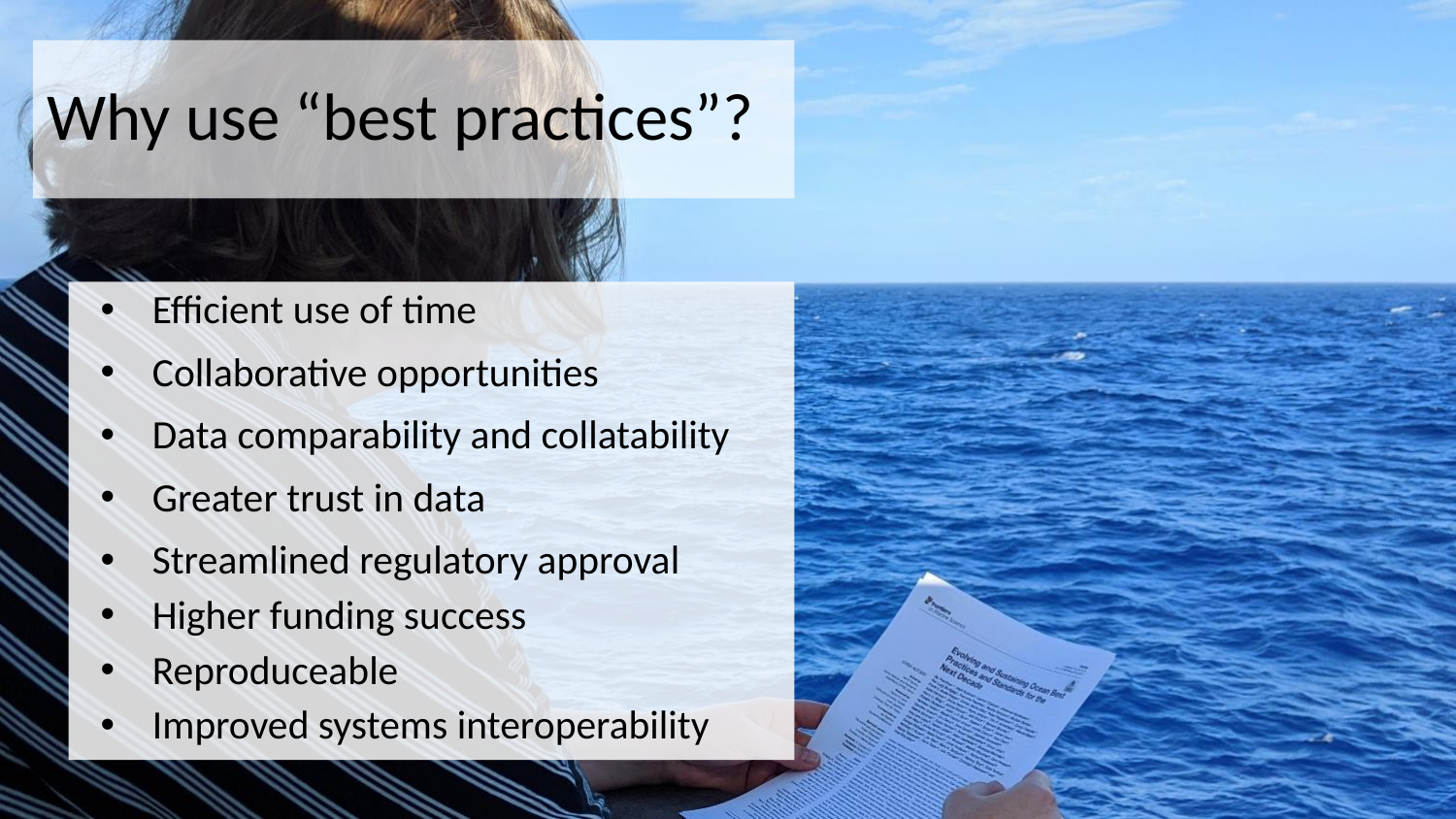

# Why use “best practices”?
Efficient use of time
Collaborative opportunities
Data comparability and collatability
Greater trust in data
Streamlined regulatory approval
Higher funding success
Reproduceable
Improved systems interoperability